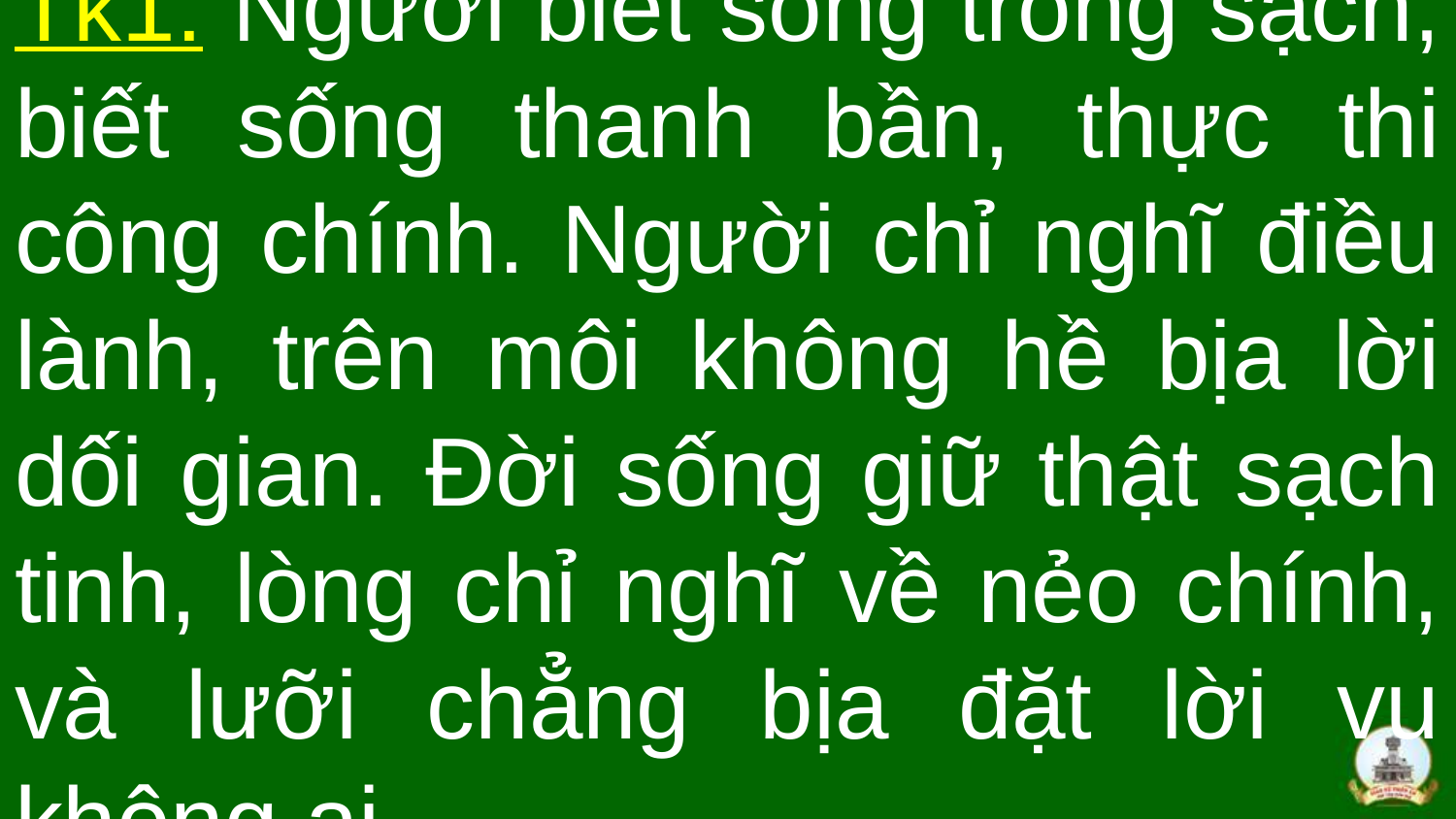

# Tk1: Người biết sống trong sạch, biết sống thanh bần, thực thi công chính. Người chỉ nghĩ điều lành, trên môi không hề bịa lời dối gian. Đời sống giữ thật sạch tinh, lòng chỉ nghĩ về nẻo chính, và lưỡi chẳng bịa đặt lời vu không ai.